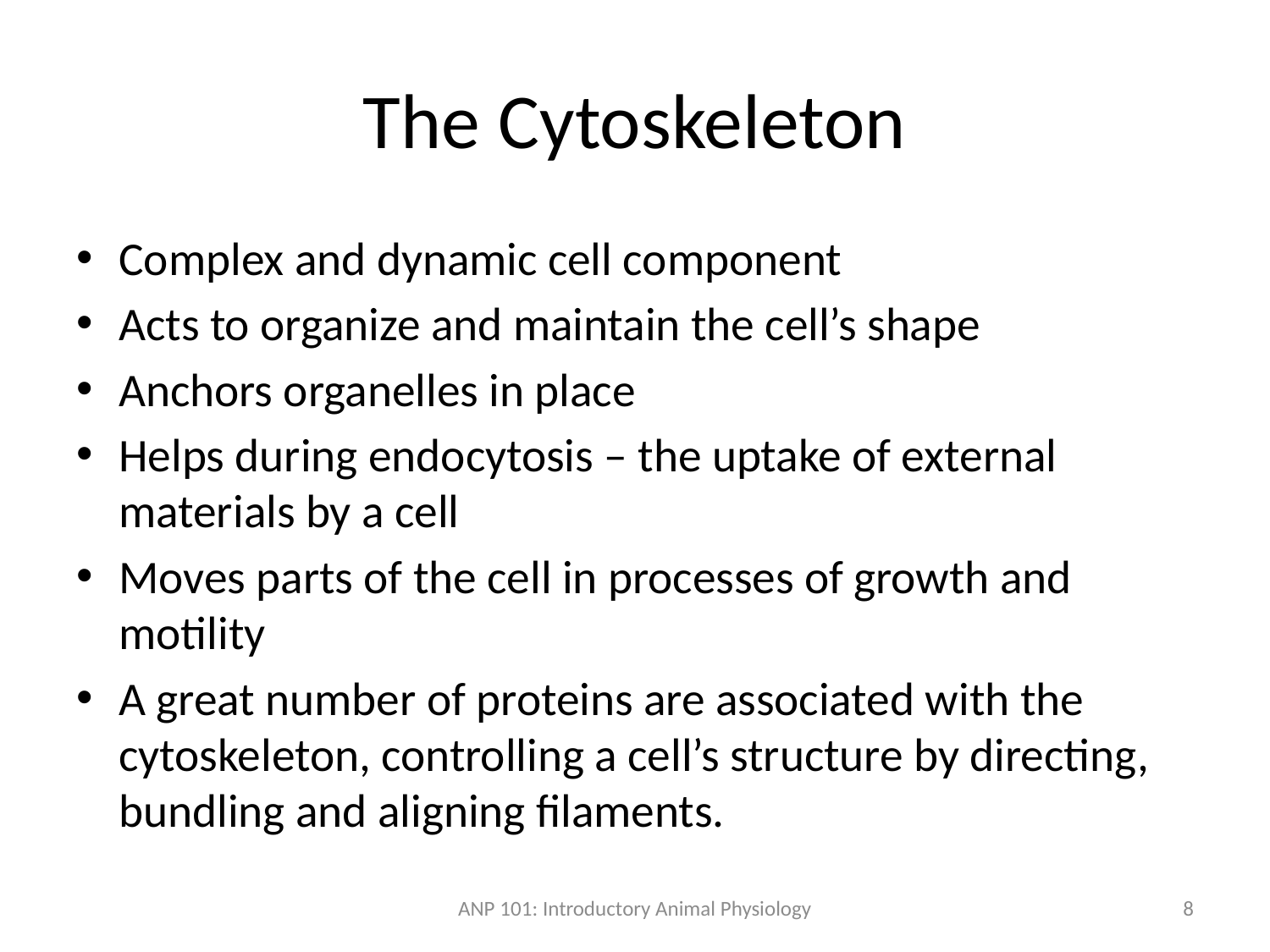

# The Cytoskeleton
Complex and dynamic cell component
Acts to organize and maintain the cell’s shape
Anchors organelles in place
Helps during endocytosis – the uptake of external materials by a cell
Moves parts of the cell in processes of growth and motility
A great number of proteins are associated with the cytoskeleton, controlling a cell’s structure by directing, bundling and aligning filaments.
ANP 101: Introductory Animal Physiology
8